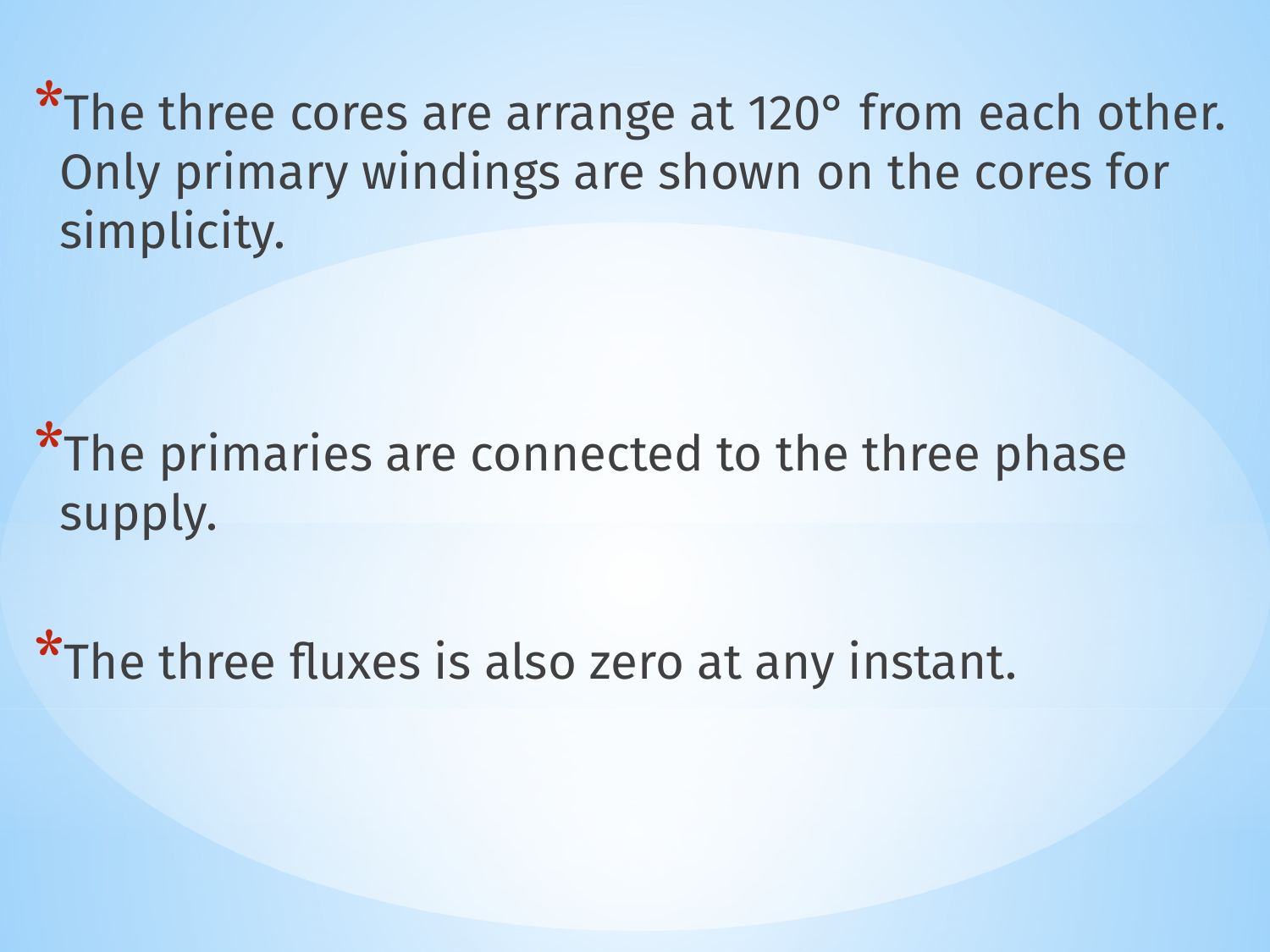

The three cores are arrange at 120° from each other. Only primary windings are shown on the cores for simplicity.

The primaries are connected to the three phase supply.

The three fluxes is also zero at any instant.